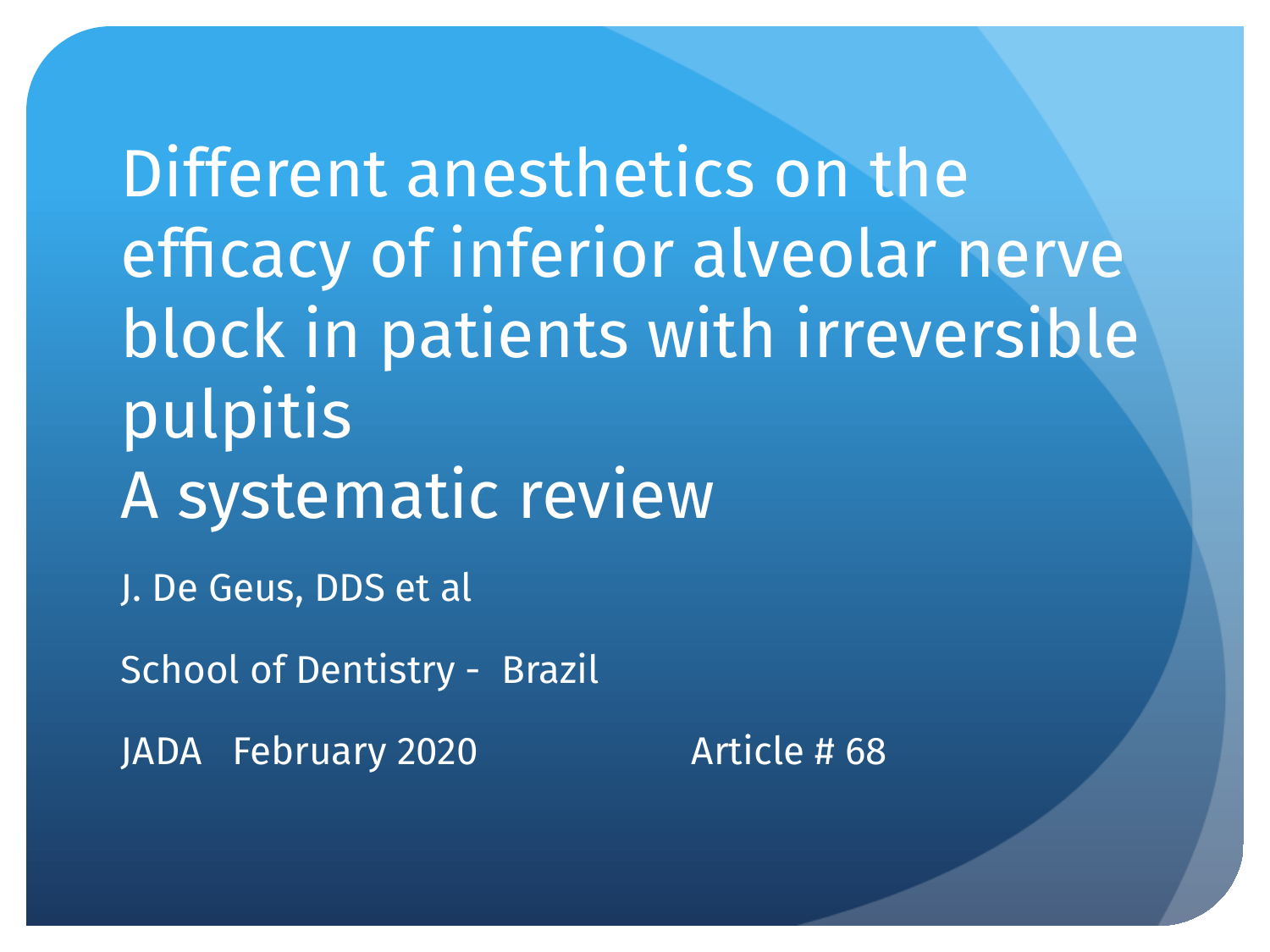

# Different anesthetics on the efficacy of inferior alveolar nerve block in patients with irreversible pulpitis A systematic review
J. De Geus, DDS et al
School of Dentistry -  Brazil
JADA   February 2020                     Article # 68